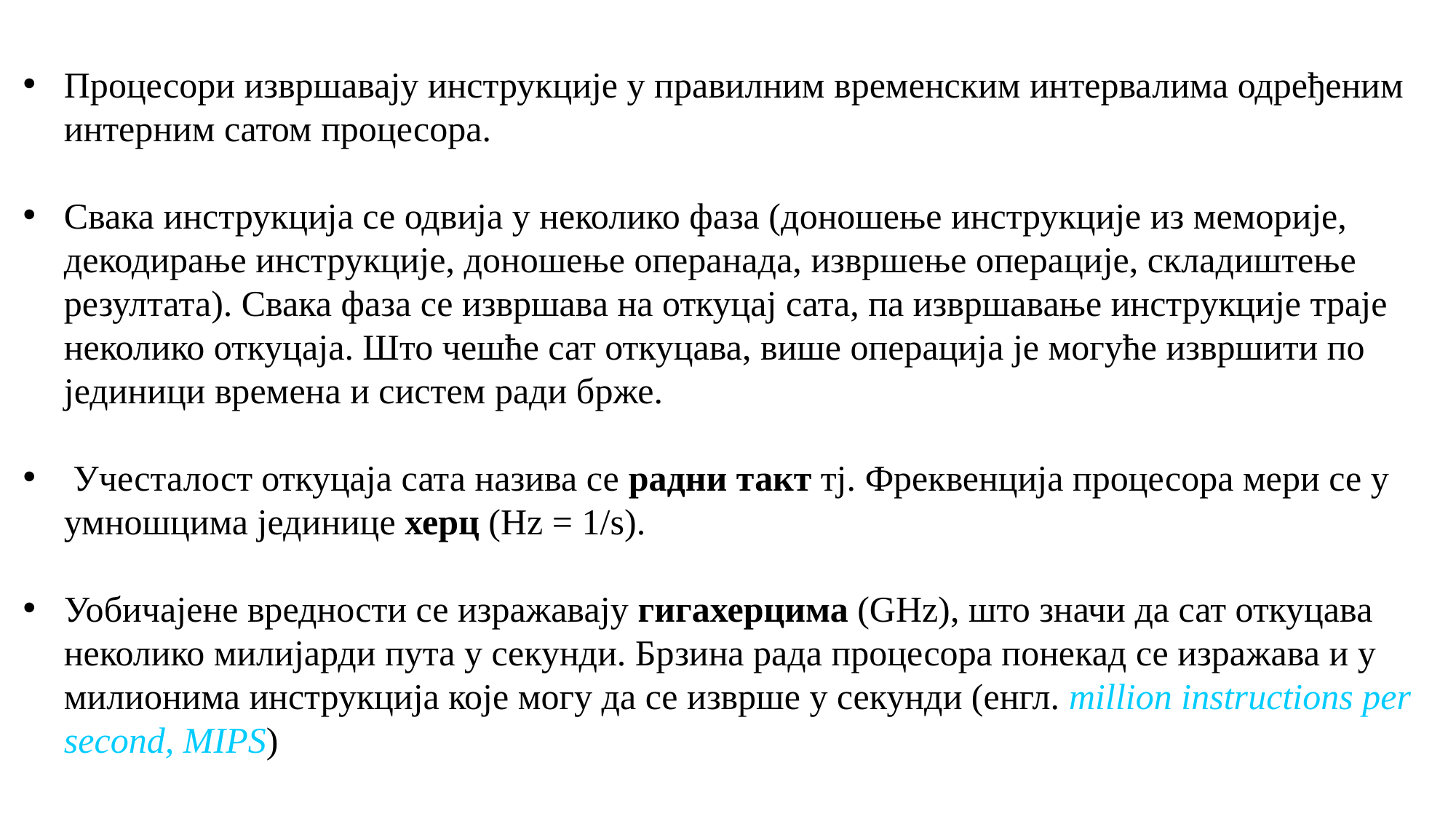

Процесори извршавају инструкције у правилним временским интервалима одређеним интерним сатом процесора.

Свака инструкција се одвија у неколико фаза (доношење инструкције из меморије, декодирање инструкције, доношење операнада, извршење операције, складиштење резултата). Свака фаза се извршава на откуцај сата, па извршавање инструкције траје неколико откуцаја. Што чешће сат откуцава, више операција је могуће извршити по јединици времена и систем ради брже.

 Учесталост откуцаја сата назива се радни такт тј. Фреквенција процесора мери се у умношцима јединице херц (Hz = 1/s).

Уобичајене вредности се изражавају гигахерцима (GHz), што значи да сат откуцава неколико милијарди пута у секунди. Брзина рада процесора понекад се изражава и у милионима инструкција које могу да се изврше у секунди (енгл. million instructions per second, MIPS)